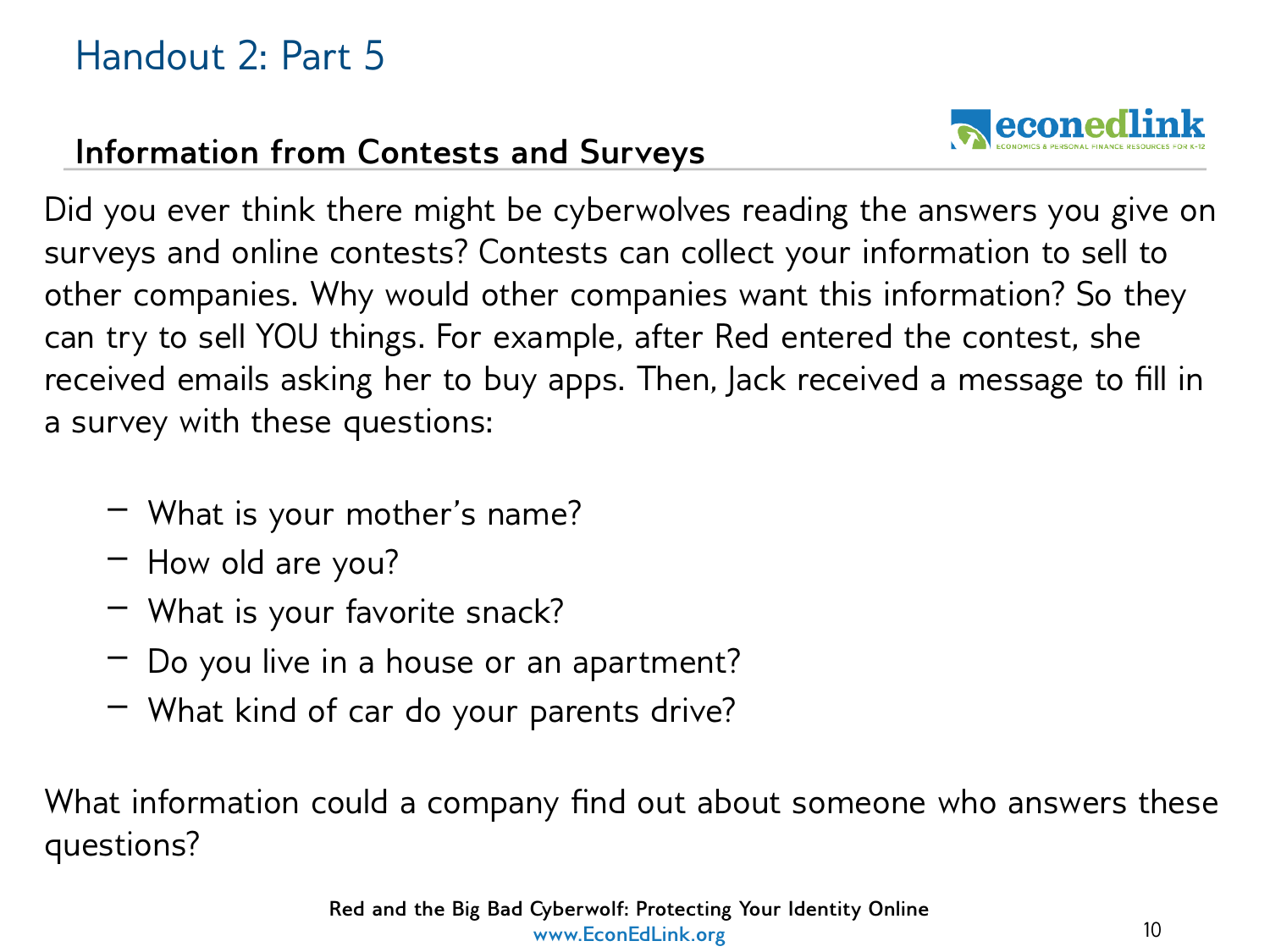

# Handout 2: Part 5 Information from Contests and Surveys
Did you ever think there might be cyberwolves reading the answers you give on surveys and online contests? Contests can collect your information to sell to other companies. Why would other companies want this information? So they can try to sell YOU things. For example, after Red entered the contest, she received emails asking her to buy apps. Then, Jack received a message to fill in a survey with these questions:
What is your mother’s name?
How old are you?
What is your favorite snack?
Do you live in a house or an apartment?
What kind of car do your parents drive?
What information could a company find out about someone who answers these questions?

Red and the Big Bad Cyberwolf: Protecting Your Identity Online
www.EconEdLink.org
10